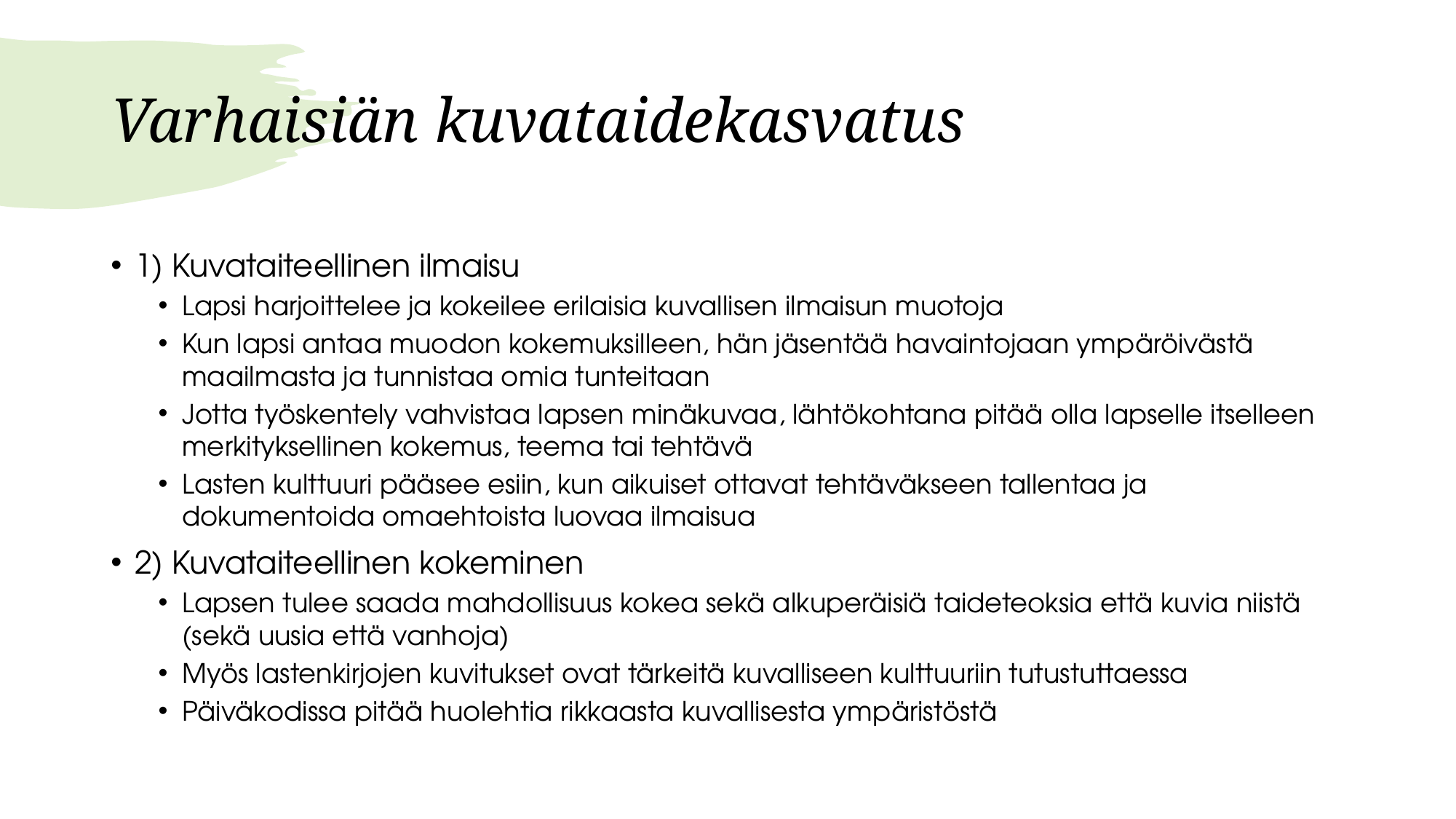

# Varhaisiän kuvataidekasvatus
1) Kuvataiteellinen ilmaisu
Lapsi harjoittelee ja kokeilee erilaisia kuvallisen ilmaisun muotoja
Kun lapsi antaa muodon kokemuksilleen, hän jäsentää havaintojaan ympäröivästä maailmasta ja tunnistaa omia tunteitaan
Jotta työskentely vahvistaa lapsen minäkuvaa, lähtökohtana pitää olla lapselle itselleen merkityksellinen kokemus, teema tai tehtävä
Lasten kulttuuri pääsee esiin, kun aikuiset ottavat tehtäväkseen tallentaa ja dokumentoida omaehtoista luovaa ilmaisua
2) Kuvataiteellinen kokeminen
Lapsen tulee saada mahdollisuus kokea sekä alkuperäisiä taideteoksia että kuvia niistä (sekä uusia että vanhoja)
Myös lastenkirjojen kuvitukset ovat tärkeitä kuvalliseen kulttuuriin tutustuttaessa
Päiväkodissa pitää huolehtia rikkaasta kuvallisesta ympäristöstä